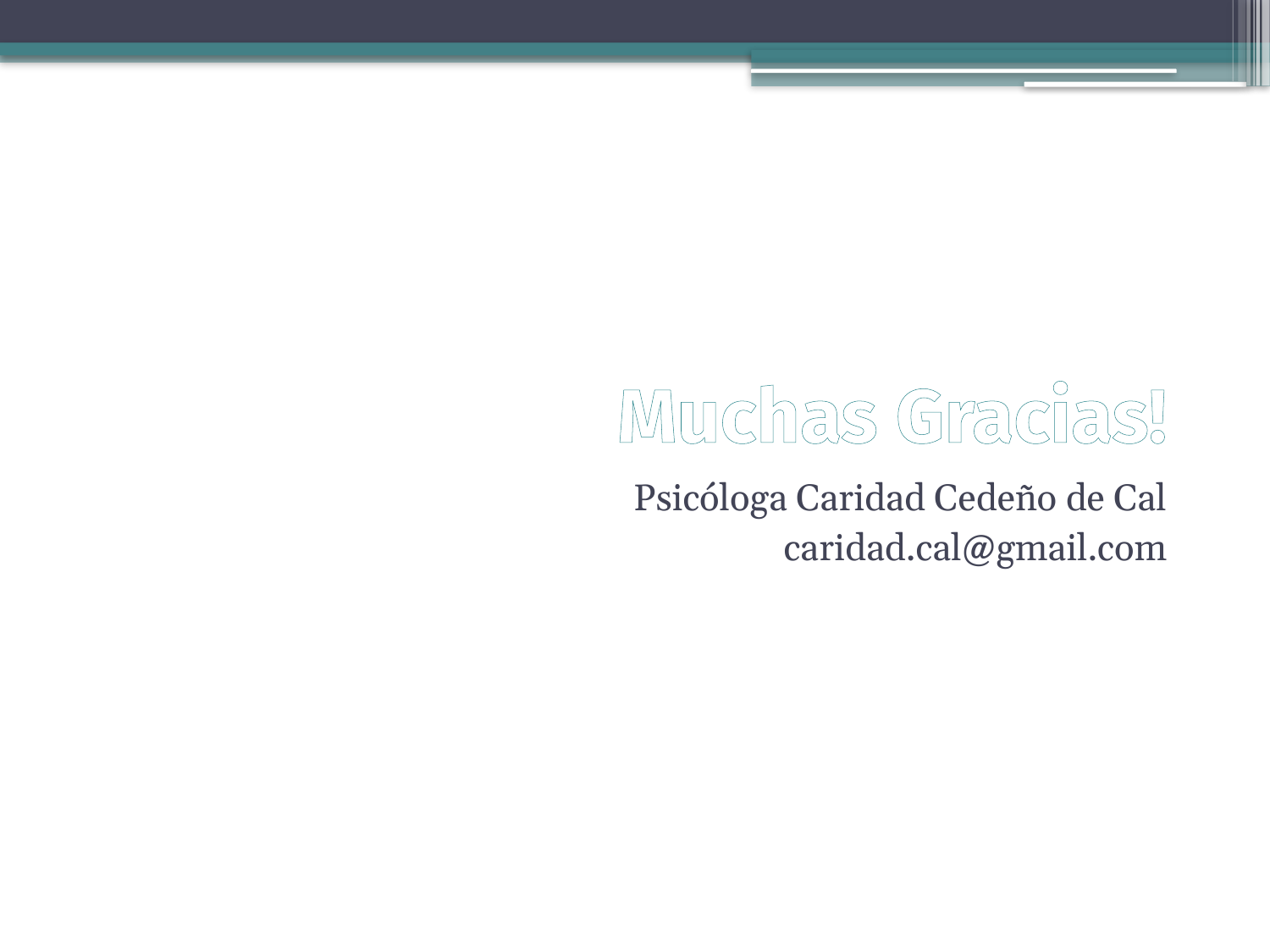

# Muchas Gracias!
Psicóloga Caridad Cedeño de Cal
caridad.cal@gmail.com